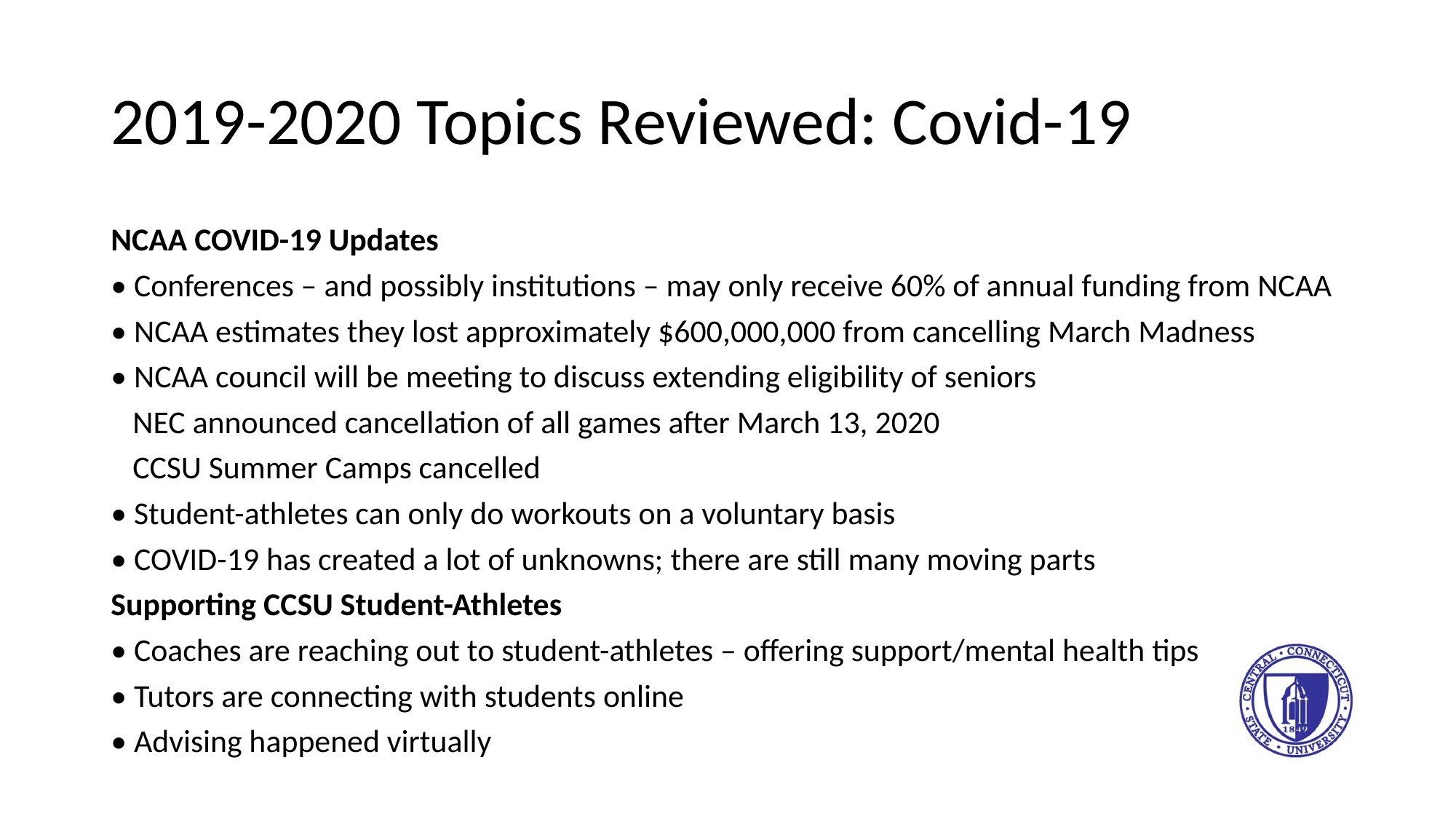

# 2019-2020 Topics Reviewed: Covid-19
NCAA COVID-19 Updates
• Conferences – and possibly institutions – may only receive 60% of annual funding from NCAA
• NCAA estimates they lost approximately $600,000,000 from cancelling March Madness
• NCAA council will be meeting to discuss extending eligibility of seniors
   NEC announced cancellation of all games after March 13, 2020
   CCSU Summer Camps cancelled
• Student-athletes can only do workouts on a voluntary basis
• COVID-19 has created a lot of unknowns; there are still many moving parts
Supporting CCSU Student-Athletes
• Coaches are reaching out to student-athletes – offering support/mental health tips
• Tutors are connecting with students online
• Advising happened virtually